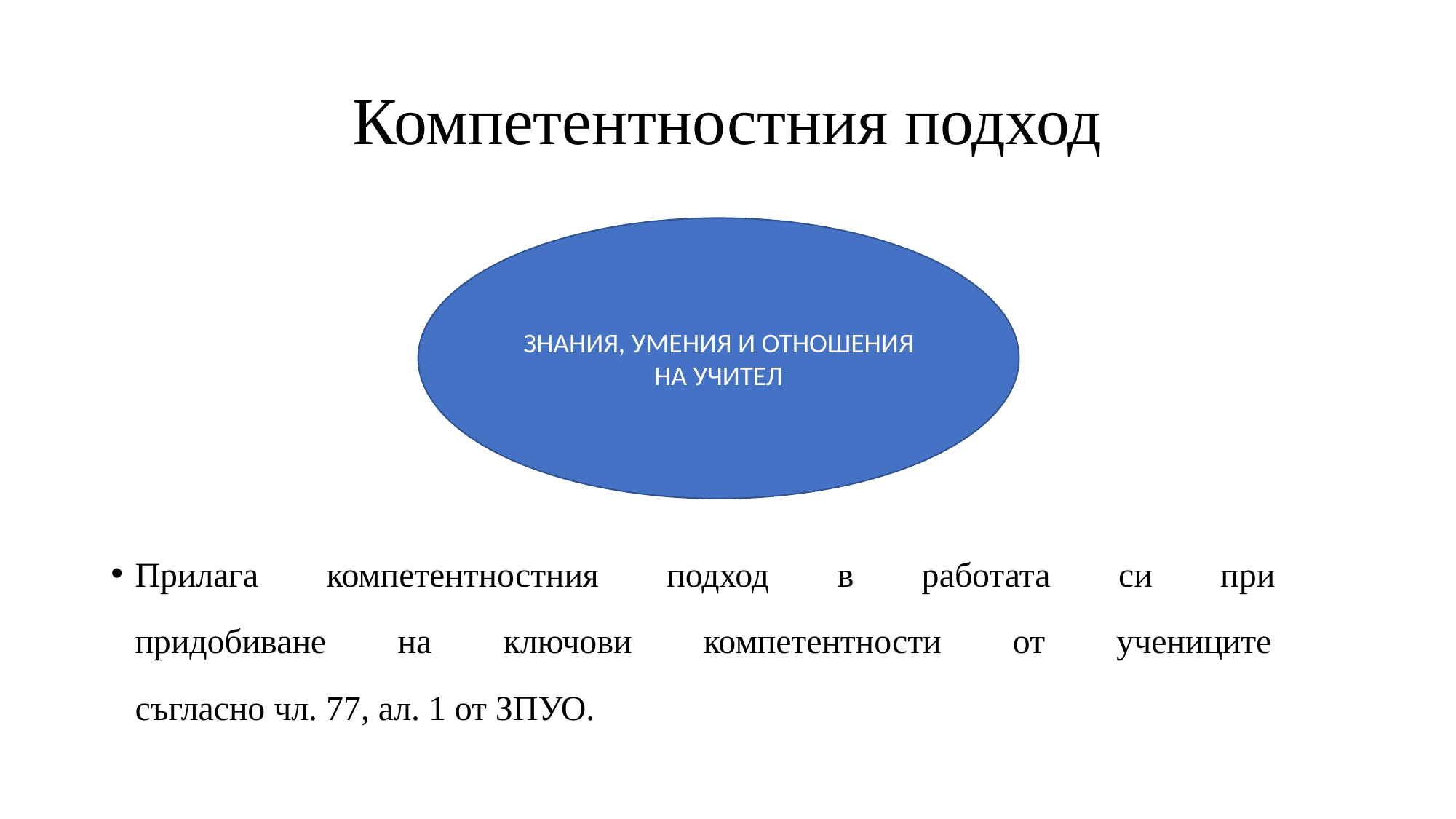

# Компетентностния подход

Прилага компетентностния подход в работата си при
придобиване на ключови компетентности от учениците
съгласно чл. 77, ал. 1 от ЗПУО.
ЗНАНИЯ, УМЕНИЯ И ОТНОШЕНИЯ НА УЧИТЕЛ